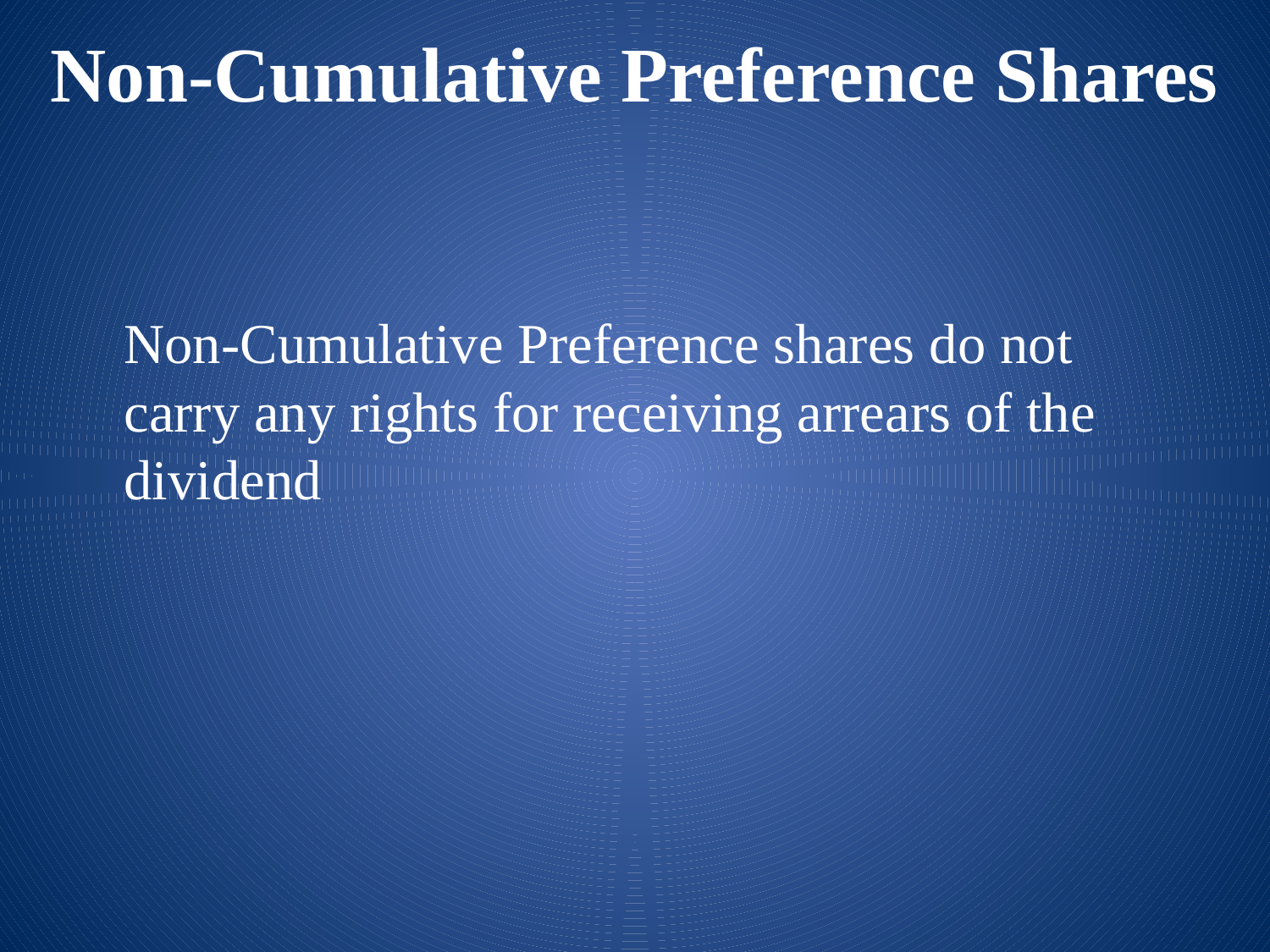

# Non-Cumulative Preference Shares

 	Non-Cumulative Preference shares do not carry any rights for receiving arrears of the dividend